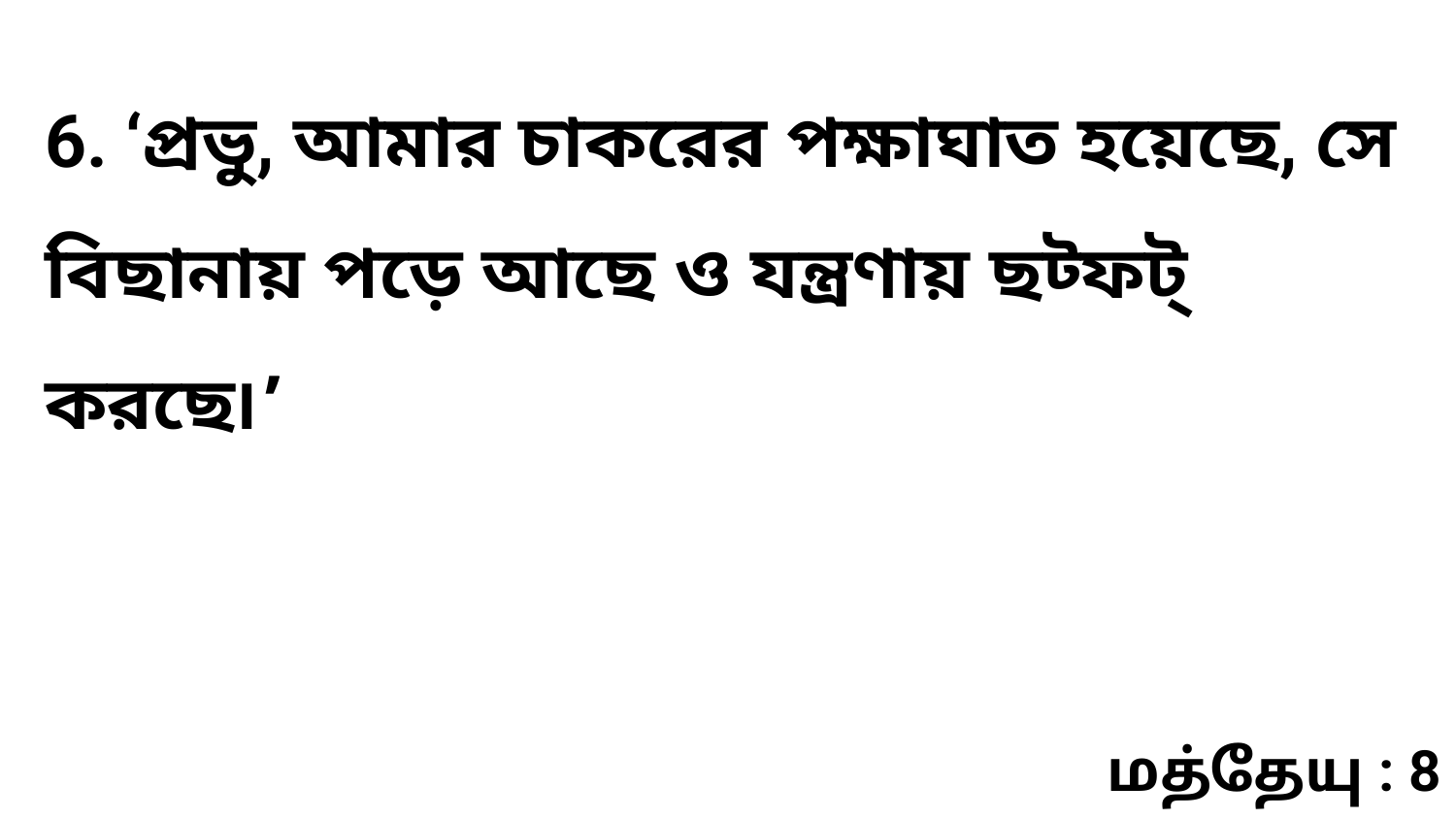

6. ‘প্রভু, আমার চাকরের পক্ষাঘাত হয়েছে, সে বিছানায় পড়ে আছে ও যন্ত্রণায় ছট্ফট্ করছে৷’
மத்தேயு : 8